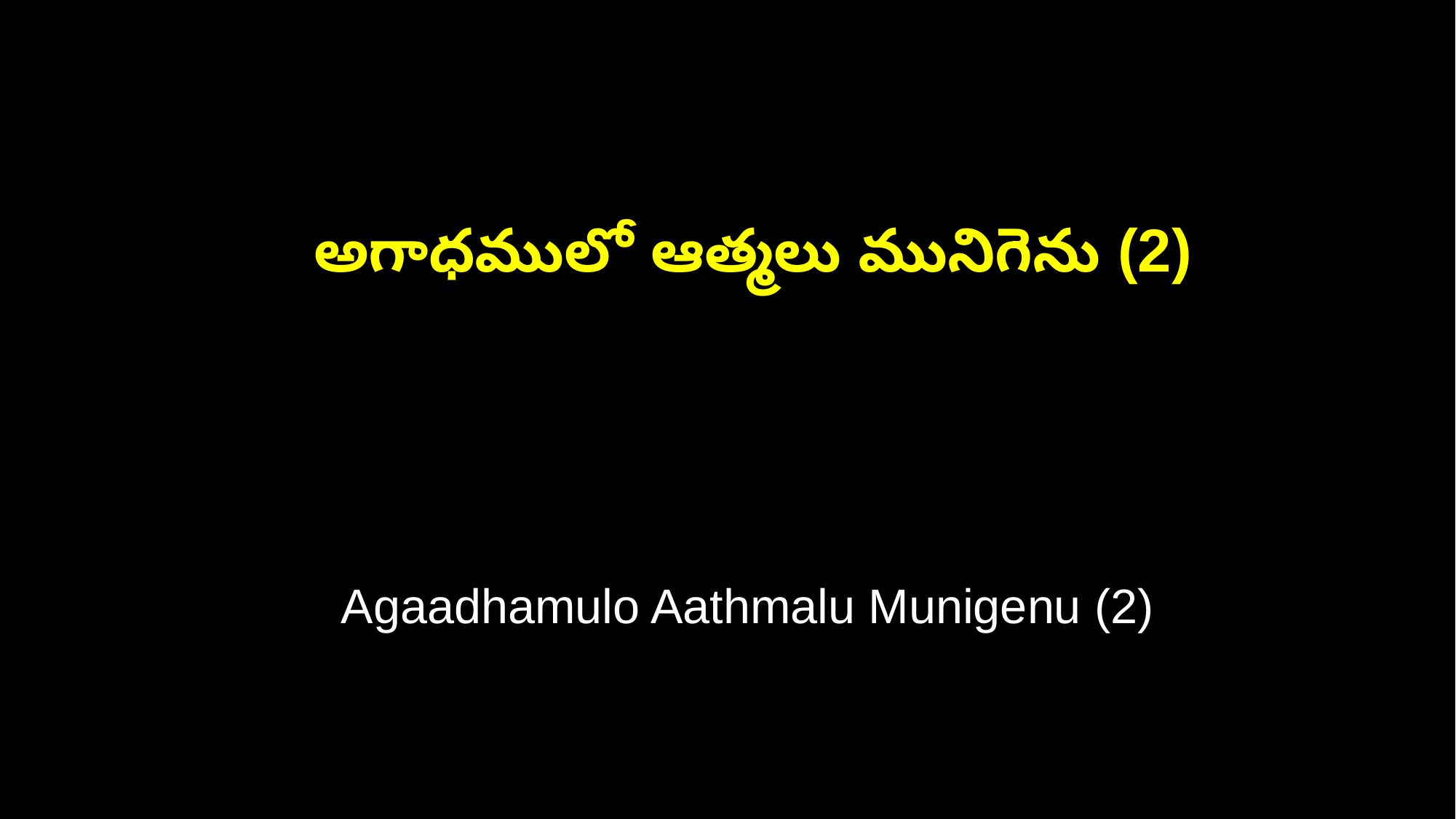

అగాధములో ఆత్మలు మునిగెను (2)
   Agaadhamulo Aathmalu Munigenu (2)